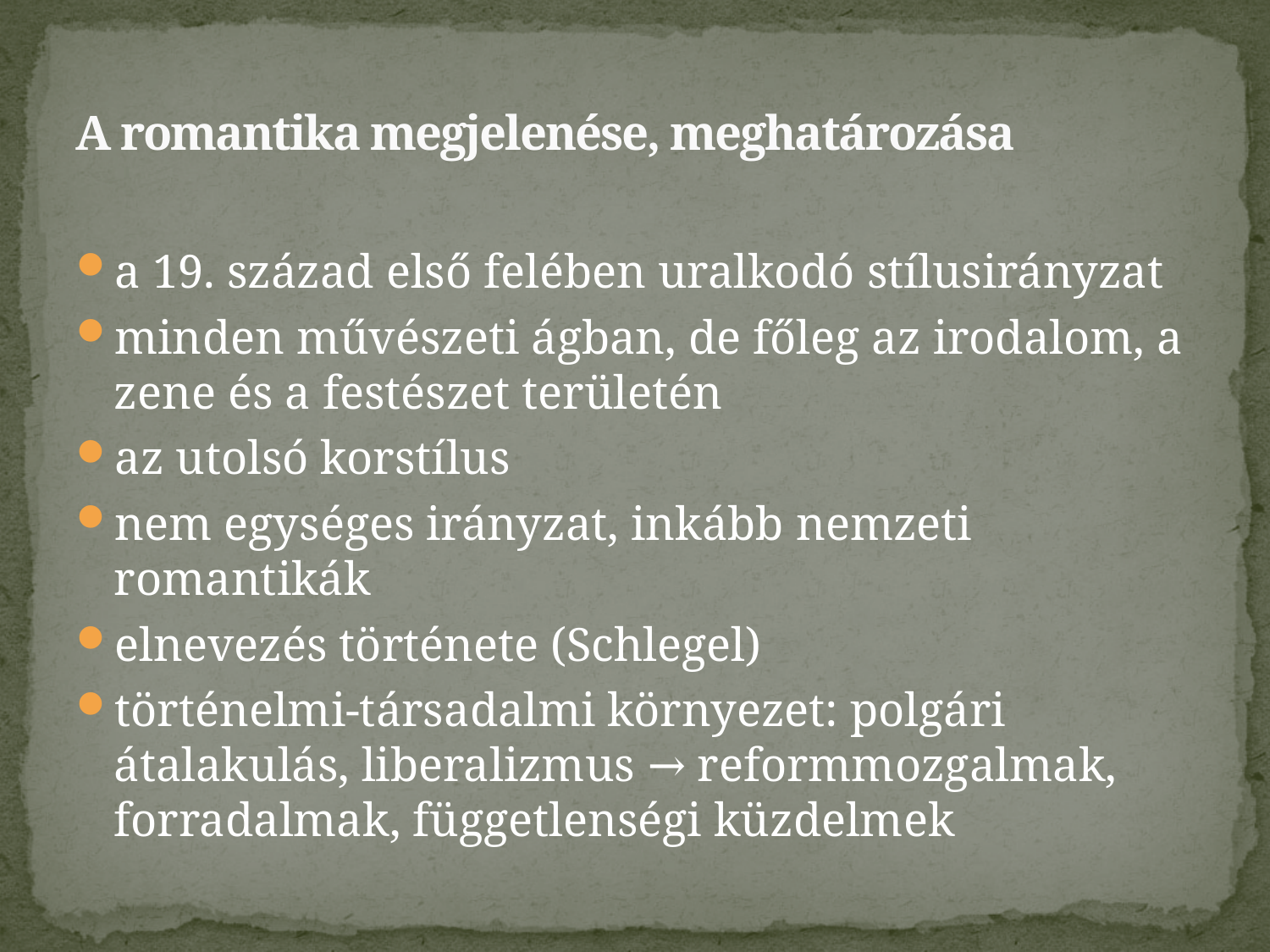

# A romantika megjelenése, meghatározása
a 19. század első felében uralkodó stílusirányzat
minden művészeti ágban, de főleg az irodalom, a zene és a festészet területén
az utolsó korstílus
nem egységes irányzat, inkább nemzeti romantikák
elnevezés története (Schlegel)
történelmi-társadalmi környezet: polgári átalakulás, liberalizmus → reformmozgalmak, forradalmak, függetlenségi küzdelmek